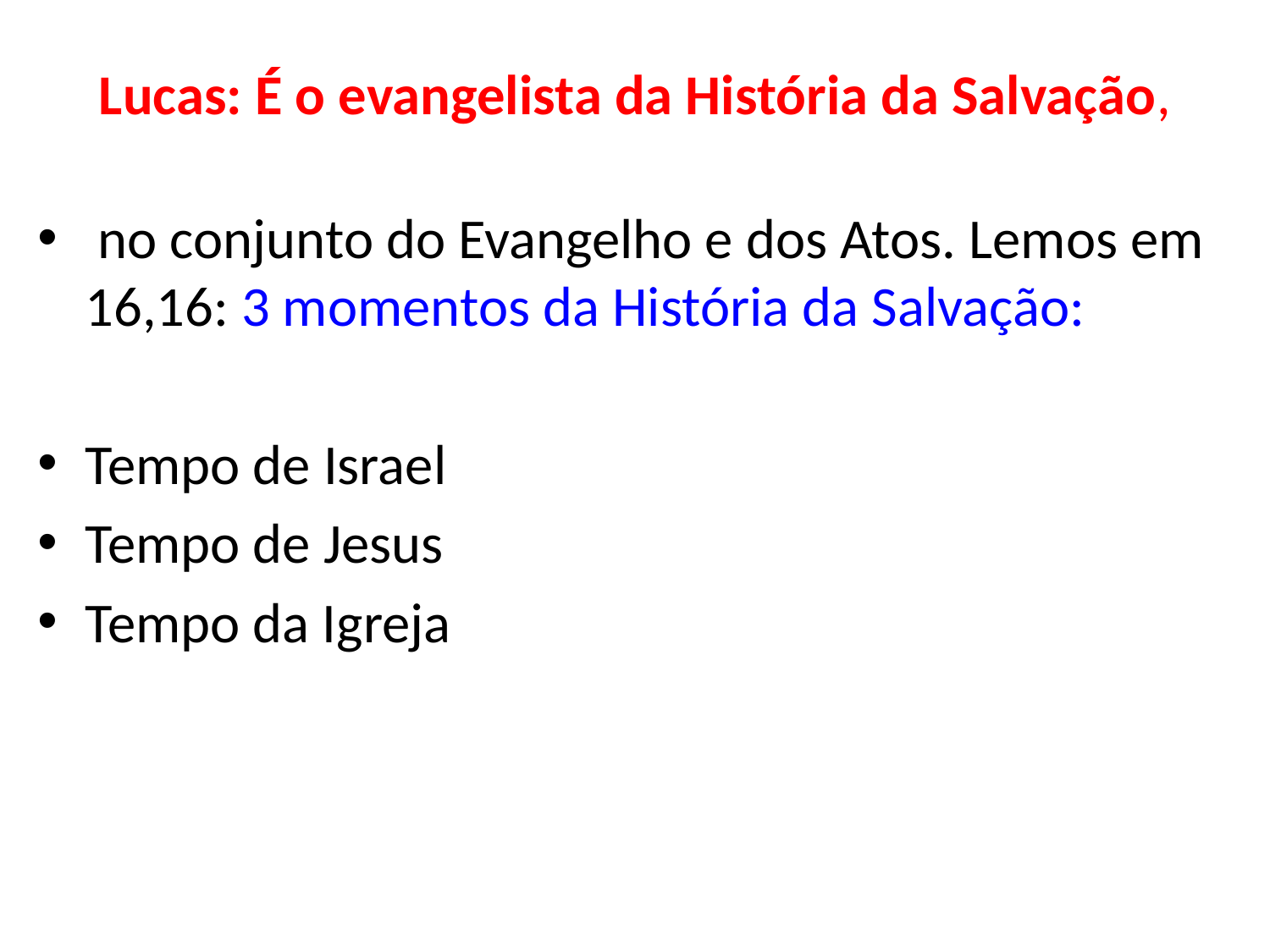

# Lucas: É o evangelista da História da Salvação,
 no conjunto do Evangelho e dos Atos. Lemos em 16,16: 3 momentos da História da Salvação:

Tempo de Israel
Tempo de Jesus
Tempo da Igreja